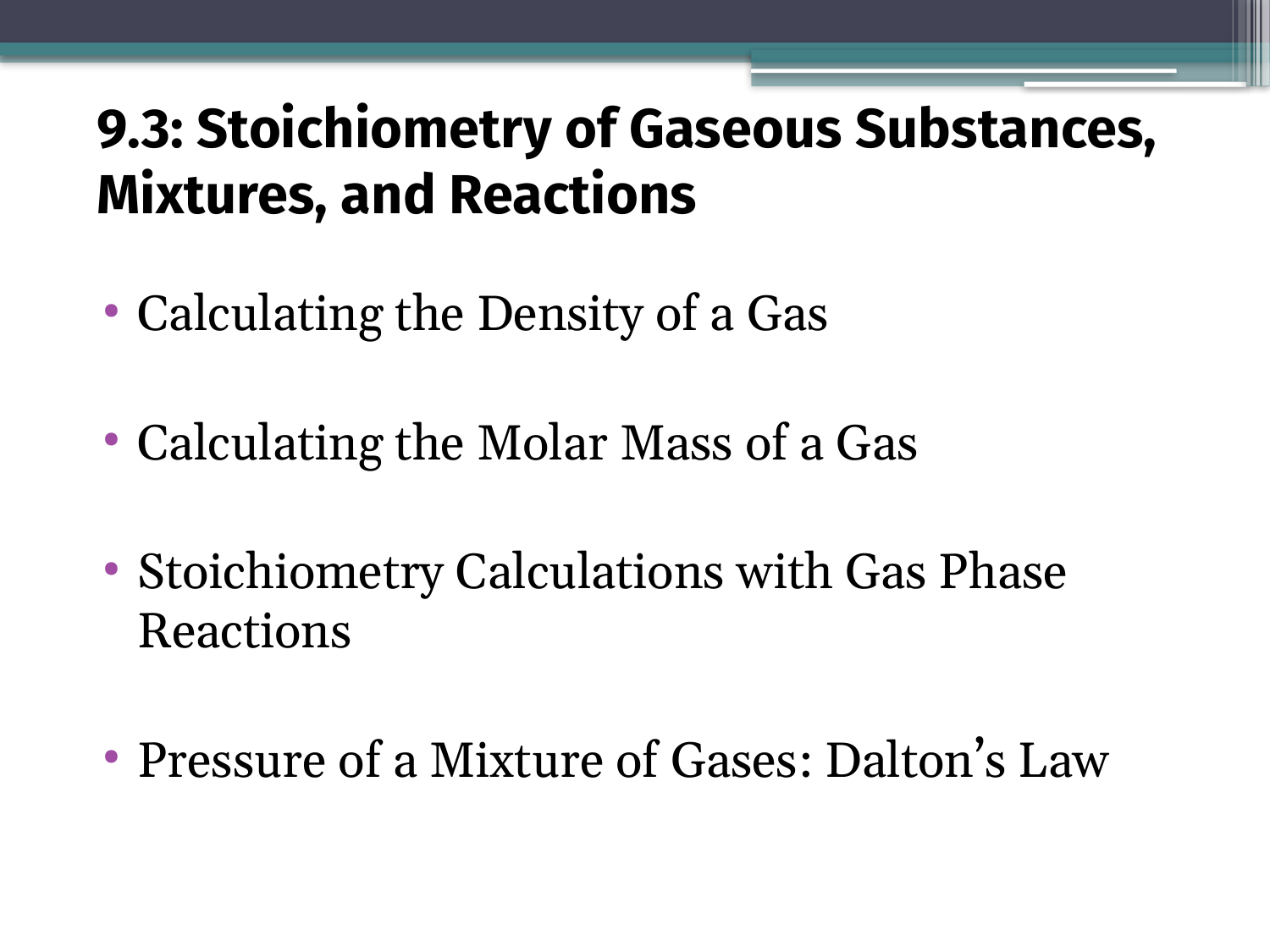

9.3: Stoichiometry of Gaseous Substances, Mixtures, and Reactions
Calculating the Density of a Gas

Calculating the Molar Mass of a Gas

Stoichiometry Calculations with Gas Phase Reactions

Pressure of a Mixture of Gases: Dalton’s Law